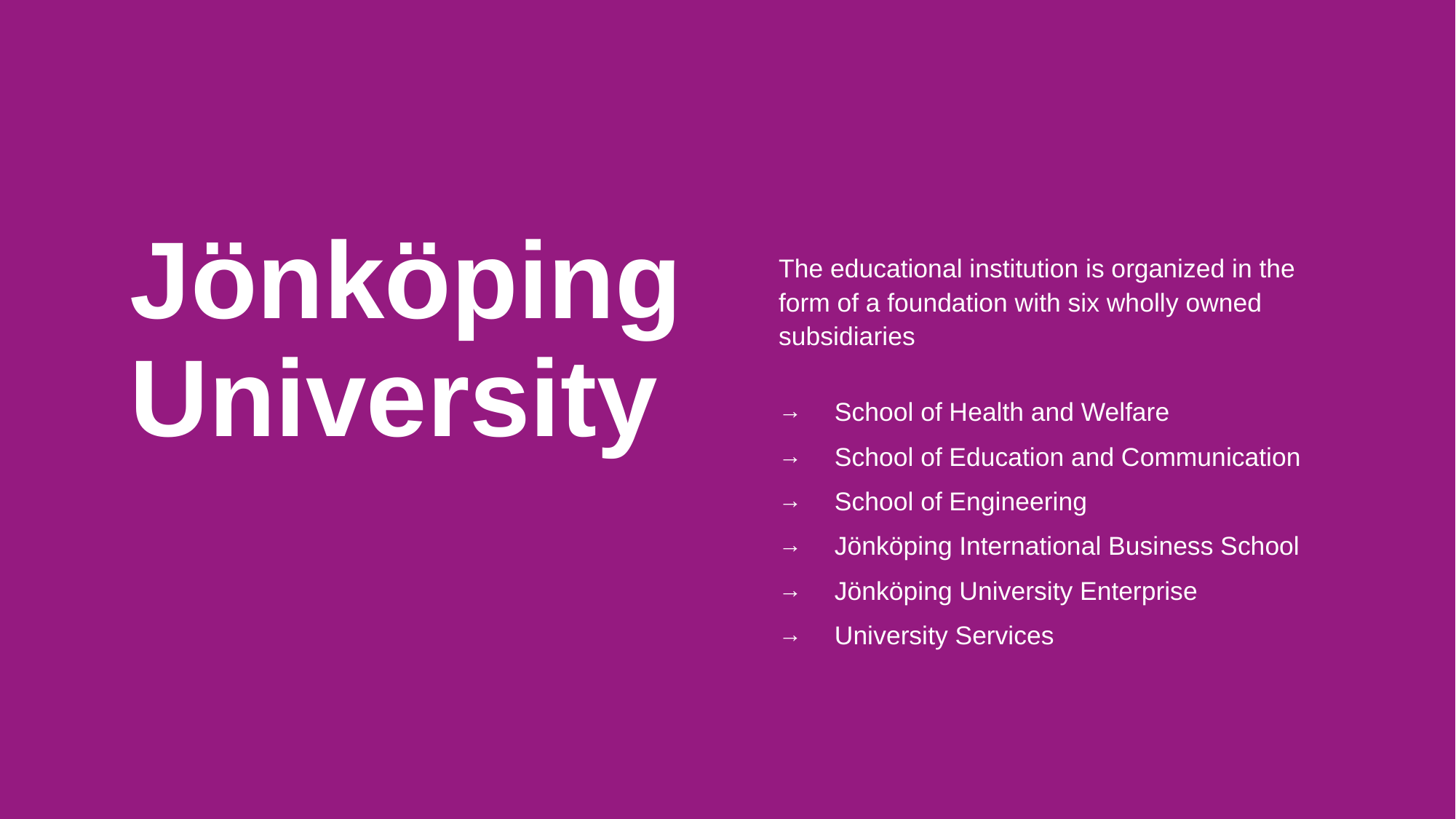

# Jönköping University
The educational institution is organized in the form of a foundation with six wholly owned subsidiaries
School of Health and Welfare
School of Education and Communication
School of Engineering
Jönköping International Business School
Jönköping University Enterprise
University Services